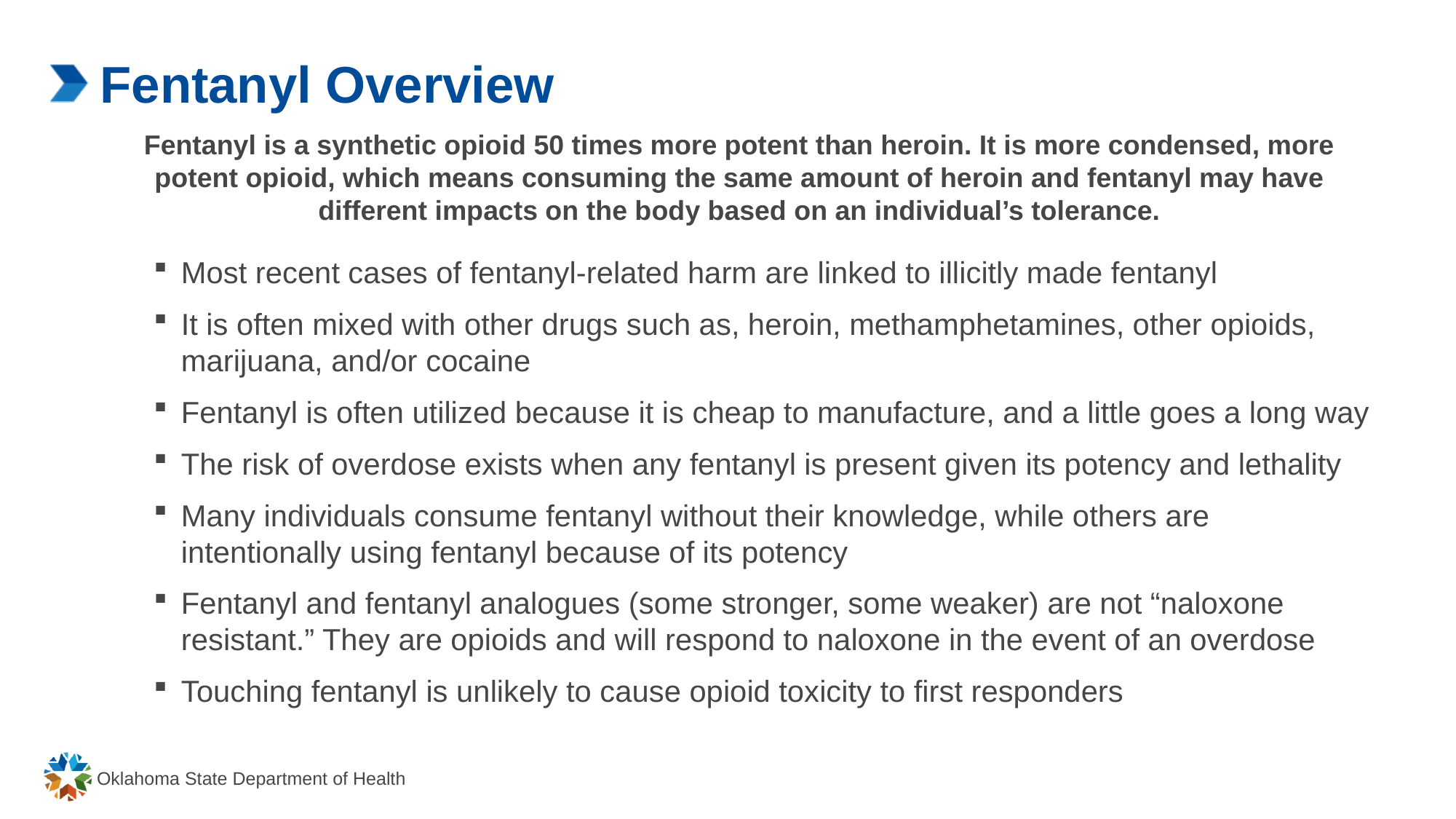

# Fentanyl Overview
Fentanyl is a synthetic opioid 50 times more potent than heroin. It is more condensed, more potent opioid, which means consuming the same amount of heroin and fentanyl may have different impacts on the body based on an individual’s tolerance.
Most recent cases of fentanyl-related harm are linked to illicitly made fentanyl
It is often mixed with other drugs such as, heroin, methamphetamines, other opioids, marijuana, and/or cocaine
Fentanyl is often utilized because it is cheap to manufacture, and a little goes a long way
The risk of overdose exists when any fentanyl is present given its potency and lethality
Many individuals consume fentanyl without their knowledge, while others are intentionally using fentanyl because of its potency
Fentanyl and fentanyl analogues (some stronger, some weaker) are not “naloxone resistant.” They are opioids and will respond to naloxone in the event of an overdose
Touching fentanyl is unlikely to cause opioid toxicity to first responders

Oklahoma State Department of Health